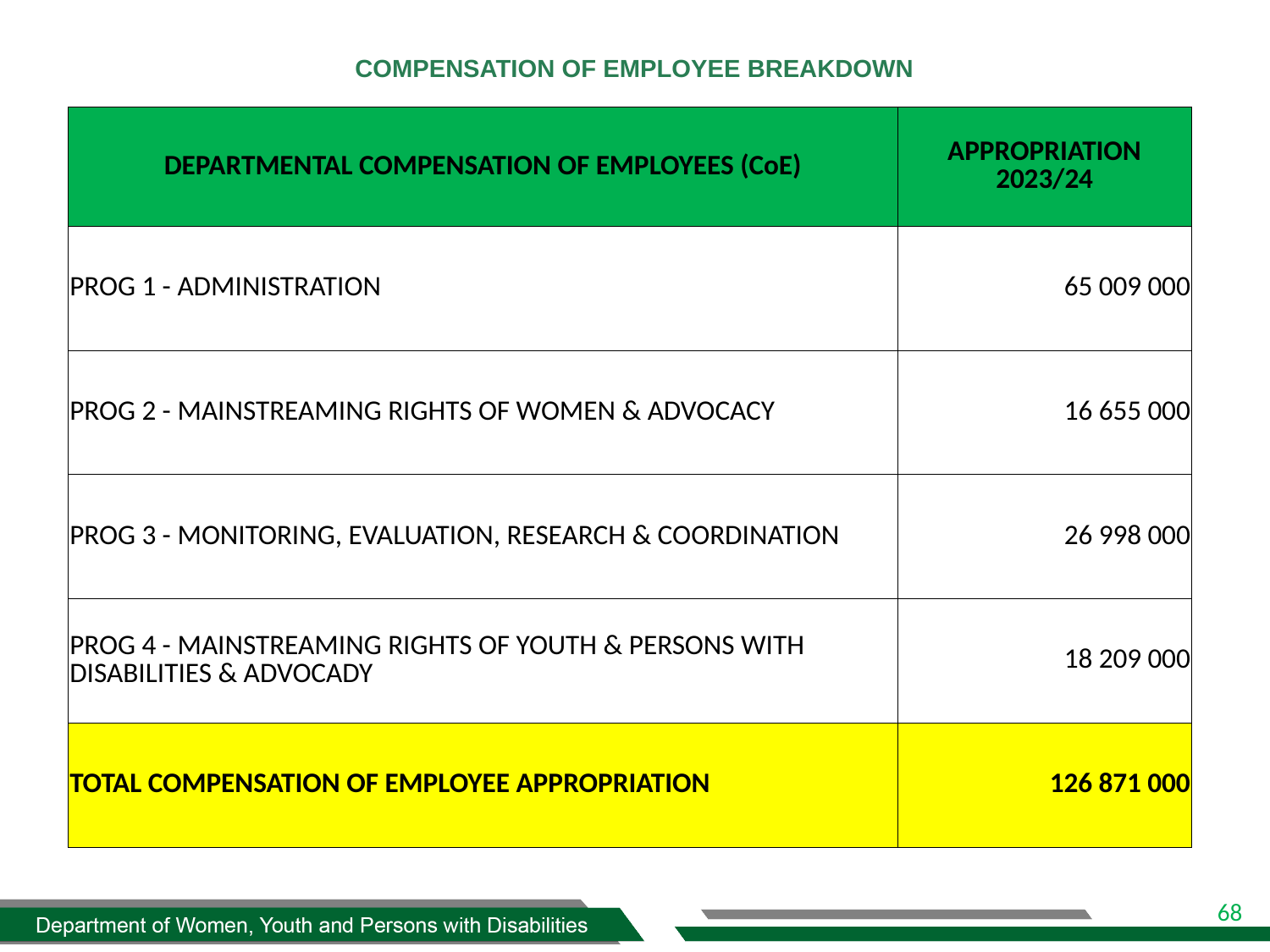

# COMPENSATION OF EMPLOYEE BREAKDOWN
| DEPARTMENTAL COMPENSATION OF EMPLOYEES (CoE) | APPROPRIATION 2023/24 |
| --- | --- |
| PROG 1 - ADMINISTRATION | 65 009 000 |
| PROG 2 - MAINSTREAMING RIGHTS OF WOMEN & ADVOCACY | 16 655 000 |
| PROG 3 - MONITORING, EVALUATION, RESEARCH & COORDINATION | 26 998 000 |
| PROG 4 - MAINSTREAMING RIGHTS OF YOUTH & PERSONS WITH DISABILITIES & ADVOCADY | 18 209 000 |
| TOTAL COMPENSATION OF EMPLOYEE APPROPRIATION | 126 871 000 |